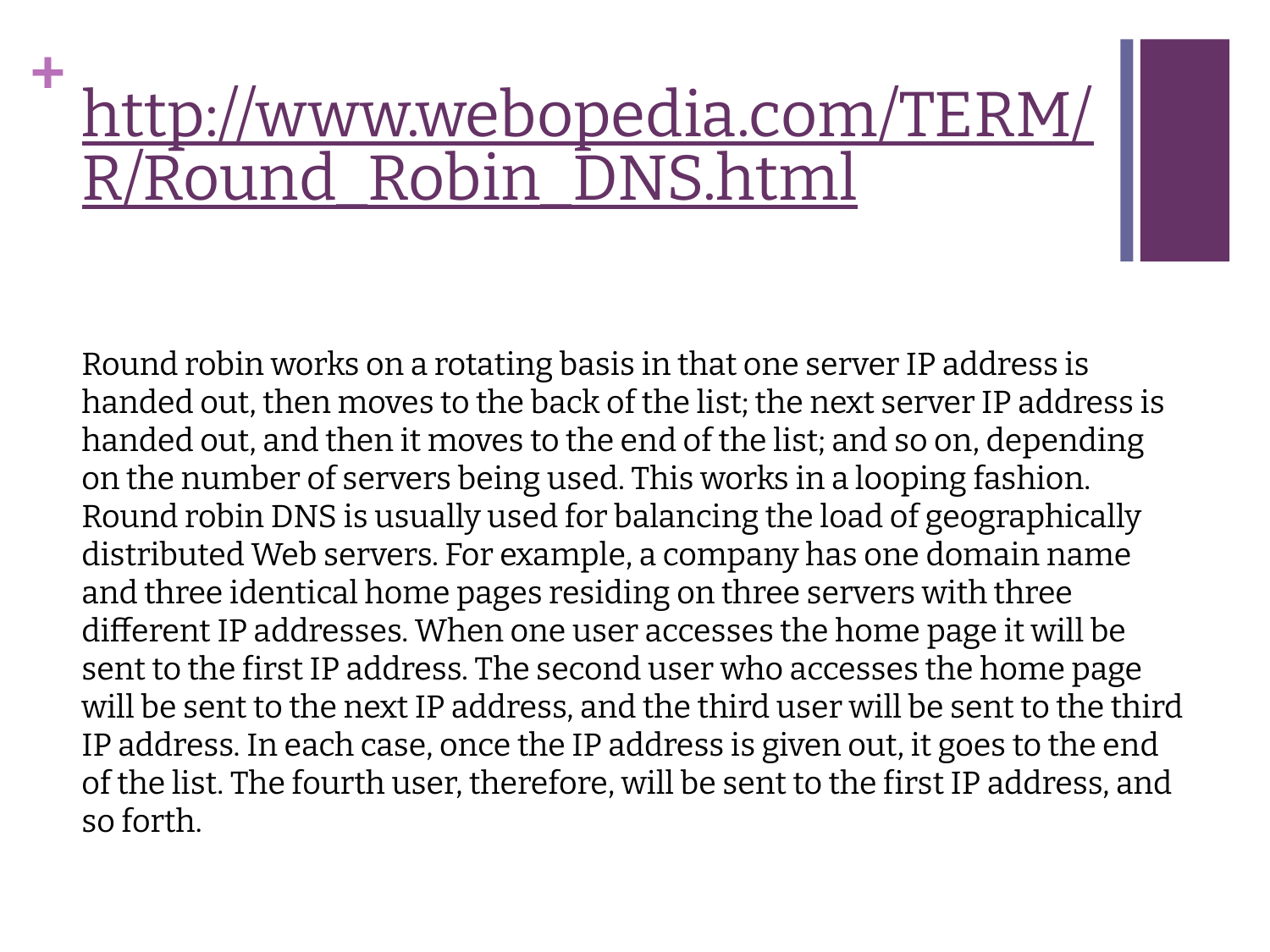

# http://www.webopedia.com/TERM/R/Round_Robin_DNS.html

Round robin works on a rotating basis in that one server IP address is handed out, then moves to the back of the list; the next server IP address is handed out, and then it moves to the end of the list; and so on, depending on the number of servers being used. This works in a looping fashion.
Round robin DNS is usually used for balancing the load of geographically distributed Web servers. For example, a company has one domain name and three identical home pages residing on three servers with three different IP addresses. When one user accesses the home page it will be sent to the first IP address. The second user who accesses the home page will be sent to the next IP address, and the third user will be sent to the third IP address. In each case, once the IP address is given out, it goes to the end of the list. The fourth user, therefore, will be sent to the first IP address, and so forth.